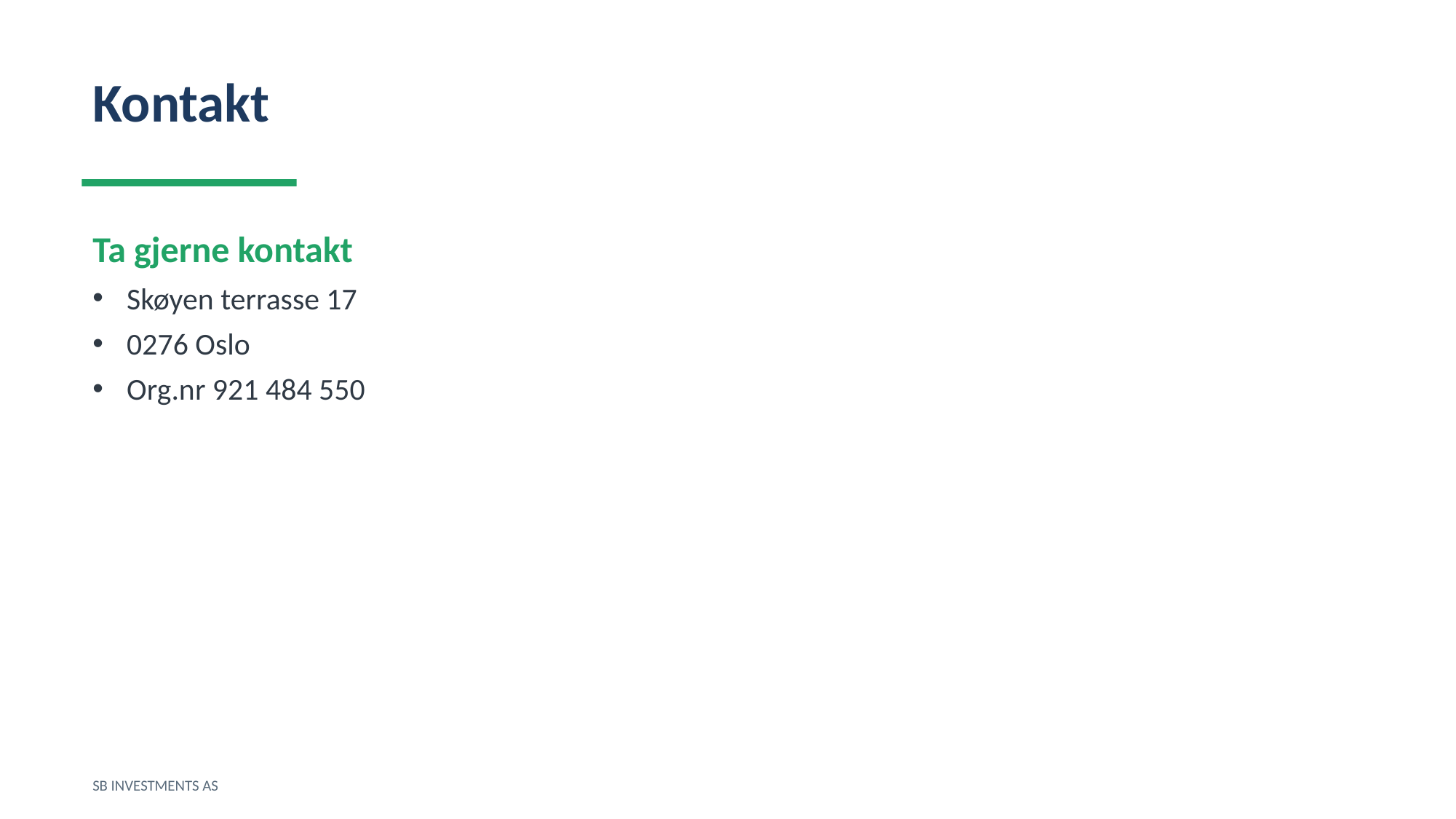

Kontakt

Ta gjerne kontakt
Skøyen terrasse 17
0276 Oslo
Org.nr 921 484 550
SB INVESTMENTS AS